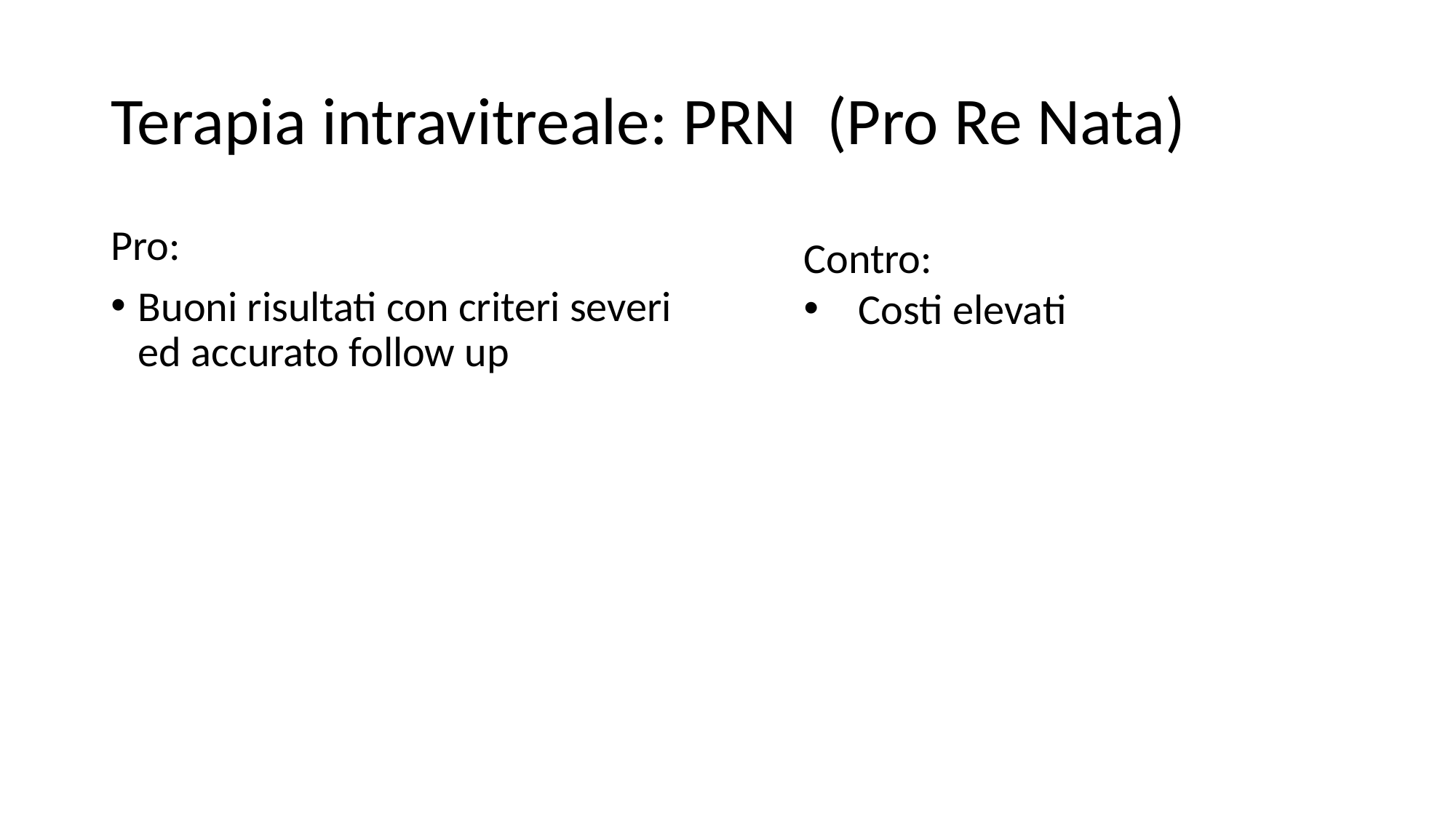

# Terapia intravitreale: PRN  (Pro Re Nata)
Pro:
Buoni risultati con criteri severi ed accurato follow up
Contro:
Costi elevati